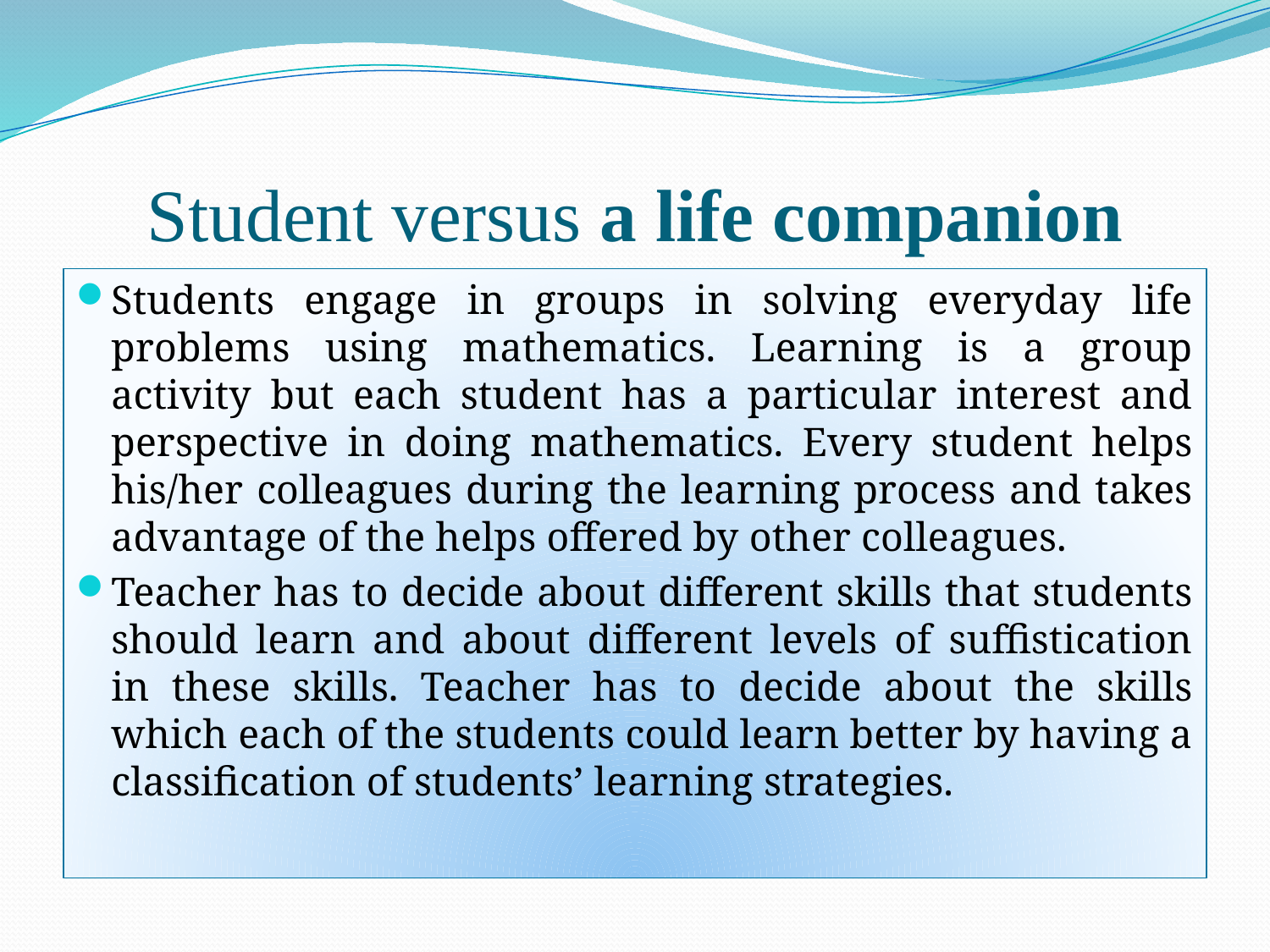

# Student versus a life companion
Students engage in groups in solving everyday life problems using mathematics. Learning is a group activity but each student has a particular interest and perspective in doing mathematics. Every student helps his/her colleagues during the learning process and takes advantage of the helps offered by other colleagues.
Teacher has to decide about different skills that students should learn and about different levels of suffistication in these skills. Teacher has to decide about the skills which each of the students could learn better by having a classification of students’ learning strategies.